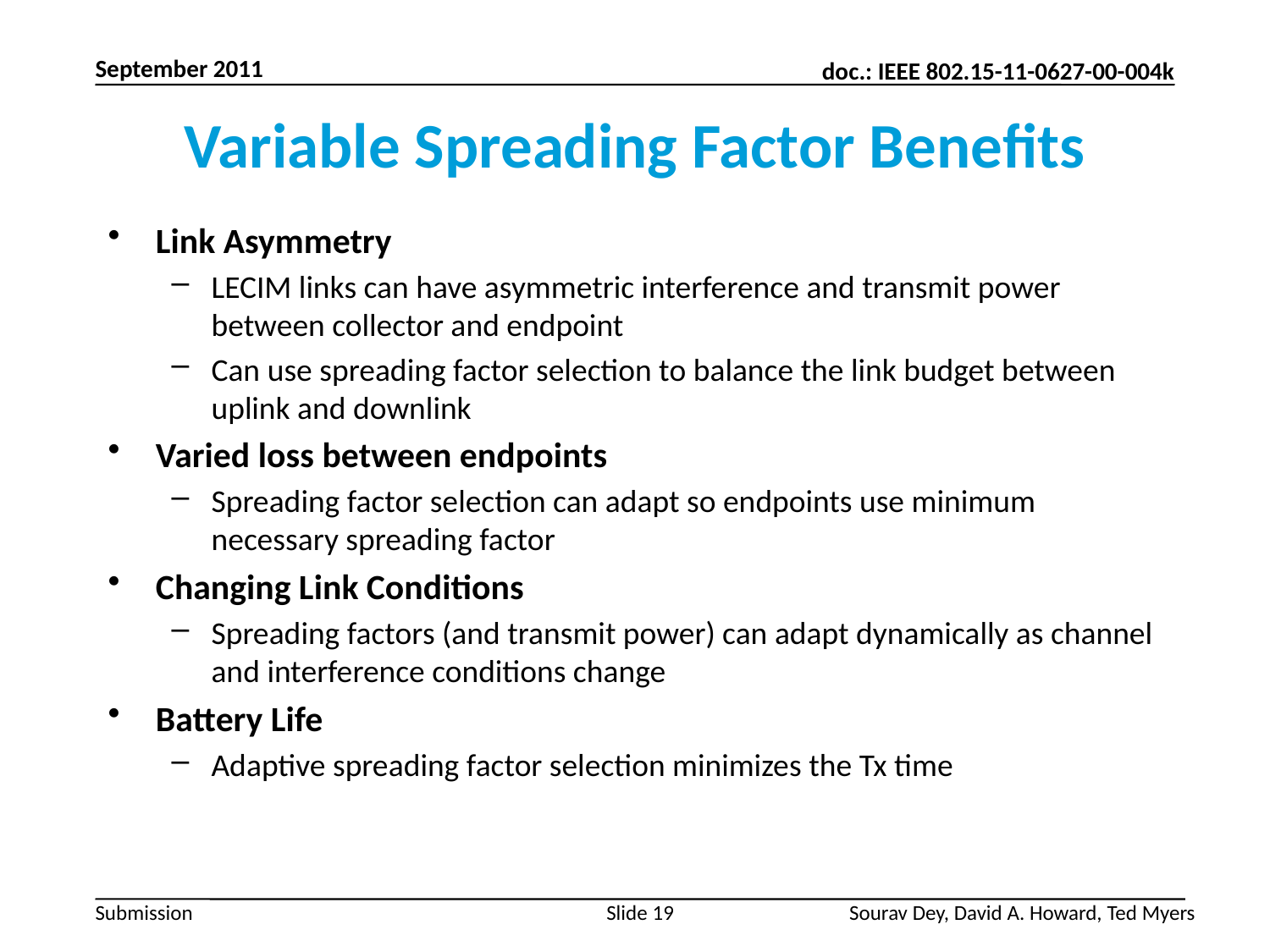

September 2011
# Variable Spreading Factor Benefits
Link Asymmetry
LECIM links can have asymmetric interference and transmit power between collector and endpoint
Can use spreading factor selection to balance the link budget between uplink and downlink
Varied loss between endpoints
Spreading factor selection can adapt so endpoints use minimum necessary spreading factor
Changing Link Conditions
Spreading factors (and transmit power) can adapt dynamically as channel and interference conditions change
Battery Life
Adaptive spreading factor selection minimizes the Tx time

Slide 19
Sourav Dey, David A. Howard, Ted Myers